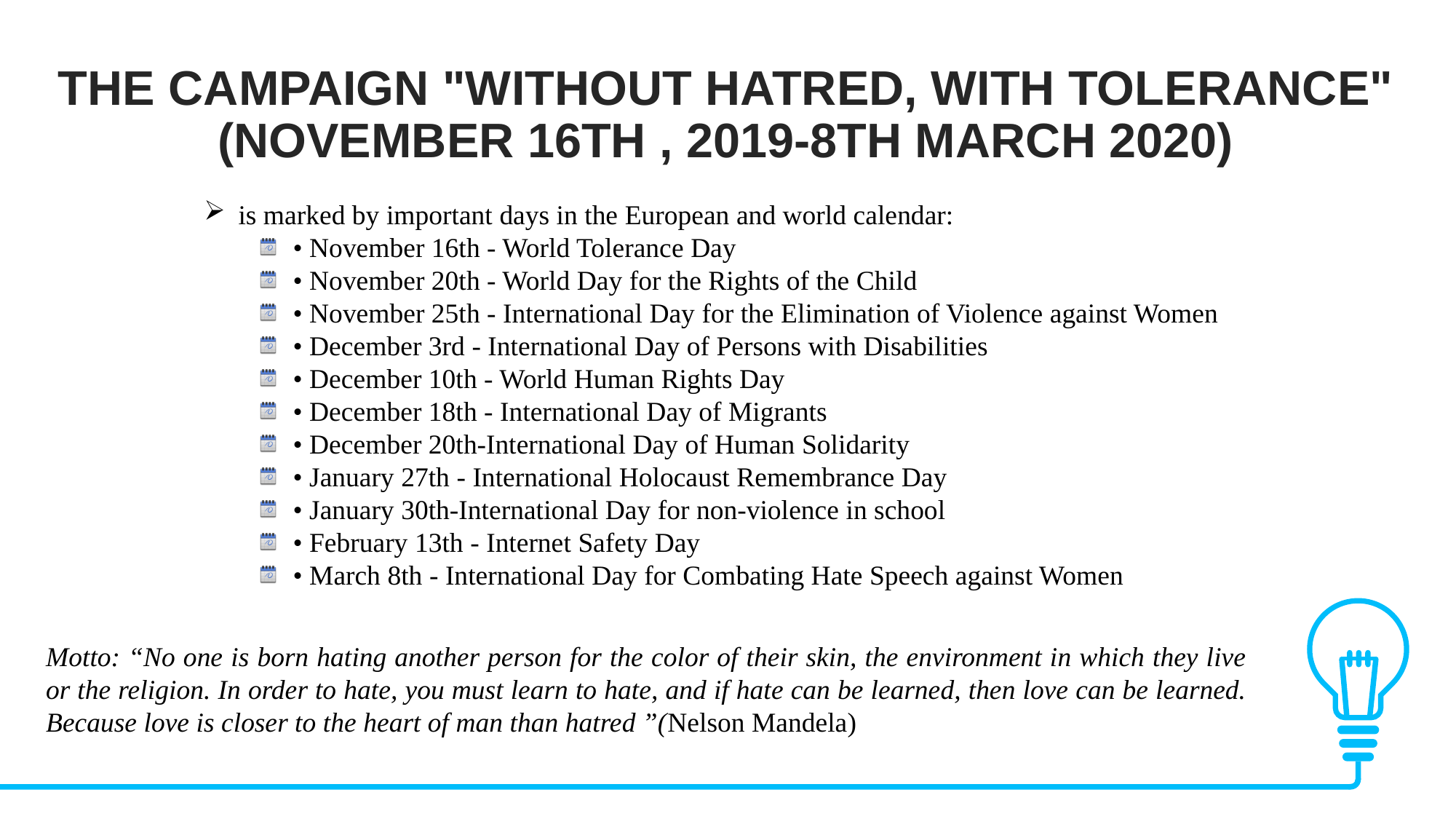

THE CAMPAIGN "WITHOUT HATRED, WITH TOLERANCE" (NOVEMBER 16TH , 2019-8TH MARCH 2020)
is marked by important days in the European and world calendar:
• November 16th - World Tolerance Day
• November 20th - World Day for the Rights of the Child
• November 25th - International Day for the Elimination of Violence against Women
• December 3rd - International Day of Persons with Disabilities
• December 10th - World Human Rights Day
• December 18th - International Day of Migrants
• December 20th-International Day of Human Solidarity
• January 27th - International Holocaust Remembrance Day
• January 30th-International Day for non-violence in school
• February 13th - Internet Safety Day
• March 8th - International Day for Combating Hate Speech against Women
Motto: “No one is born hating another person for the color of their skin, the environment in which they live or the religion. In order to hate, you must learn to hate, and if hate can be learned, then love can be learned. Because love is closer to the heart of man than hatred ”(Nelson Mandela)